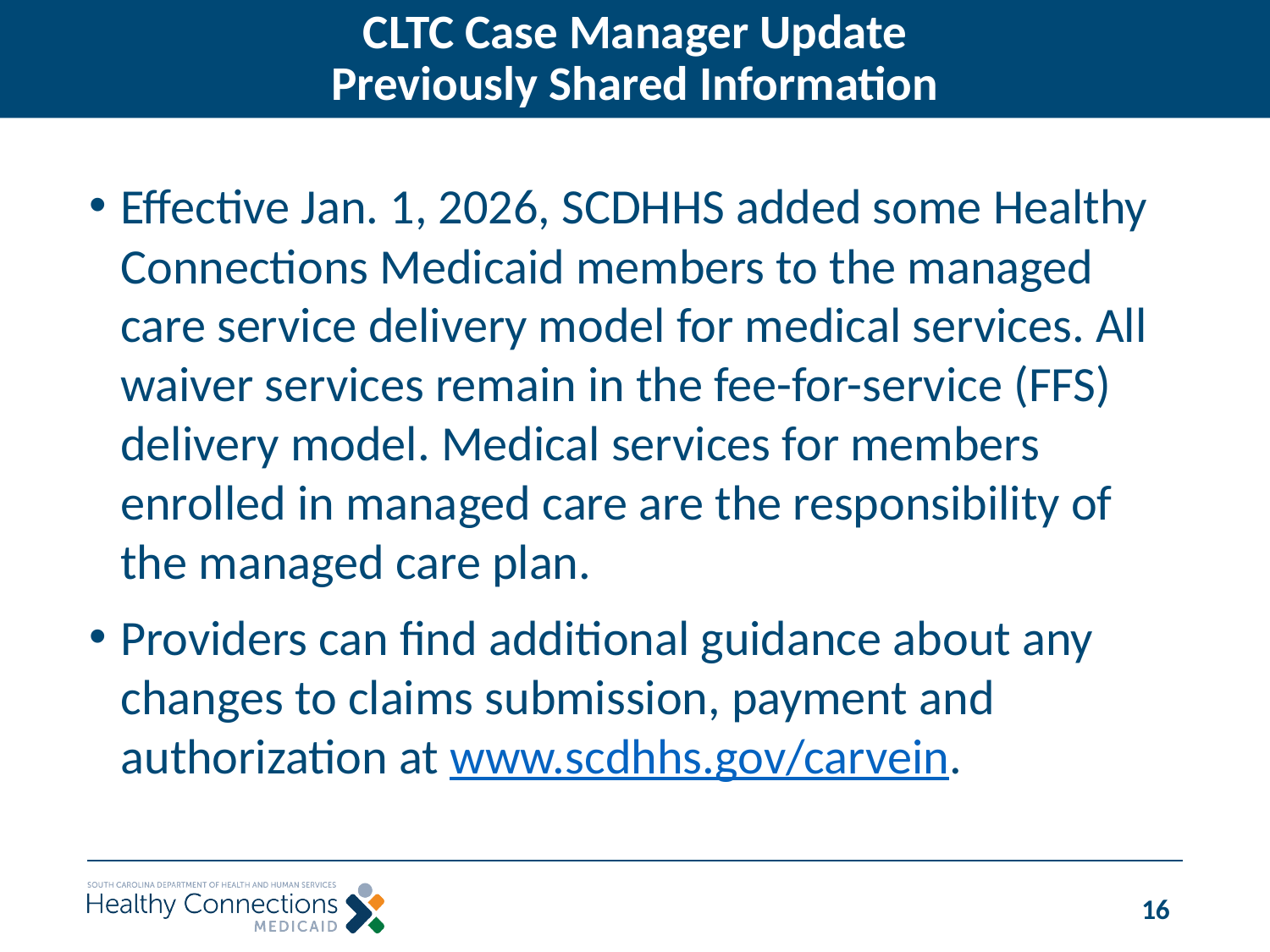

# CLTC Case Manager Update Previously Shared Information
Effective Jan. 1, 2026, SCDHHS added some Healthy Connections Medicaid members to the managed care service delivery model for medical services. All waiver services remain in the fee-for-service (FFS) delivery model. Medical services for members enrolled in managed care are the responsibility of the managed care plan.
Providers can find additional guidance about any changes to claims submission, payment and authorization at www.scdhhs.gov/carvein.

16